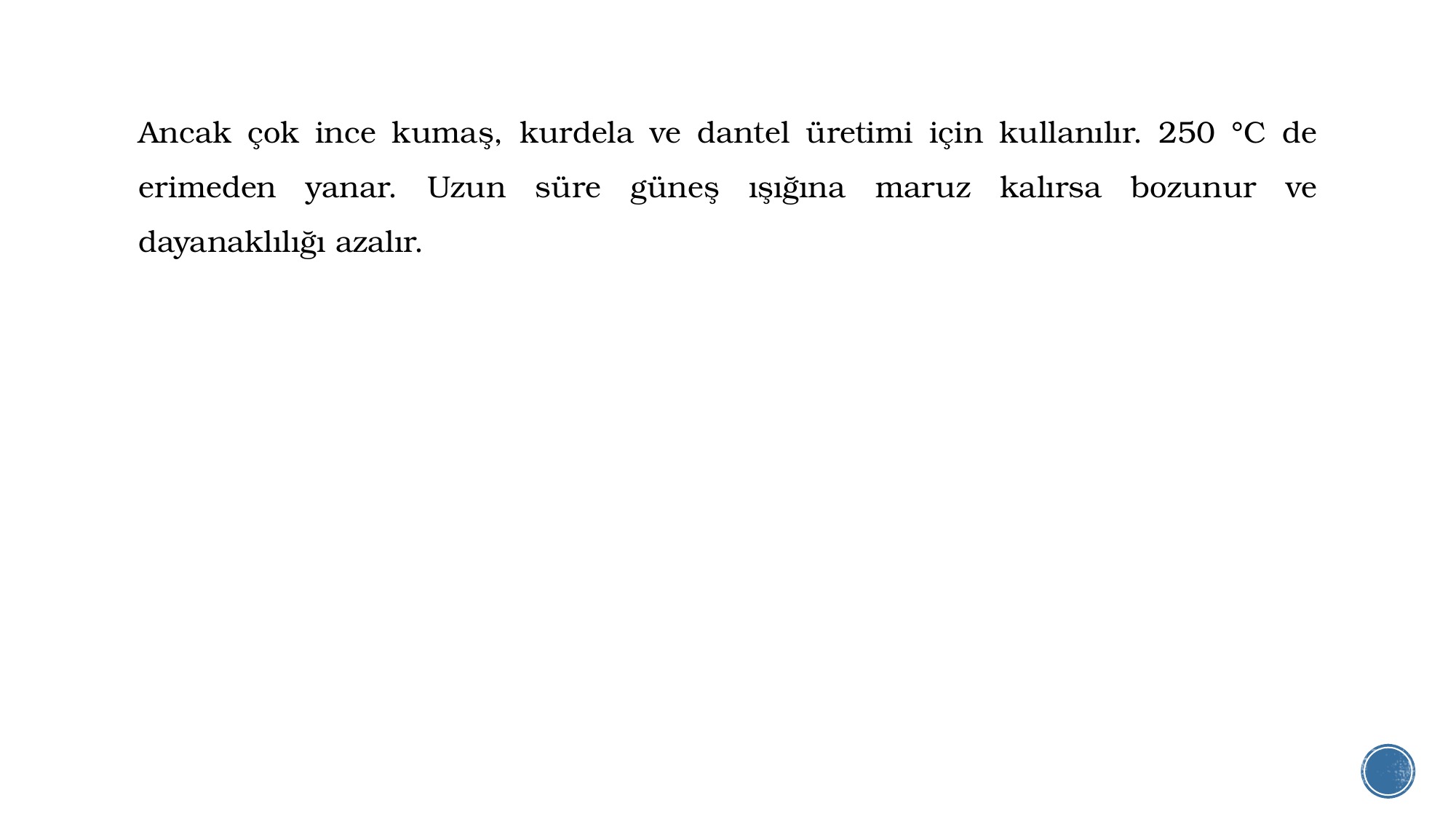

Ancak çok ince kumaş, kurdela ve dantel üretimi için kullanılır. 250 °C de erimeden yanar. Uzun süre güneş ışığına maruz kalırsa bozunur ve dayanaklılığı azalır.